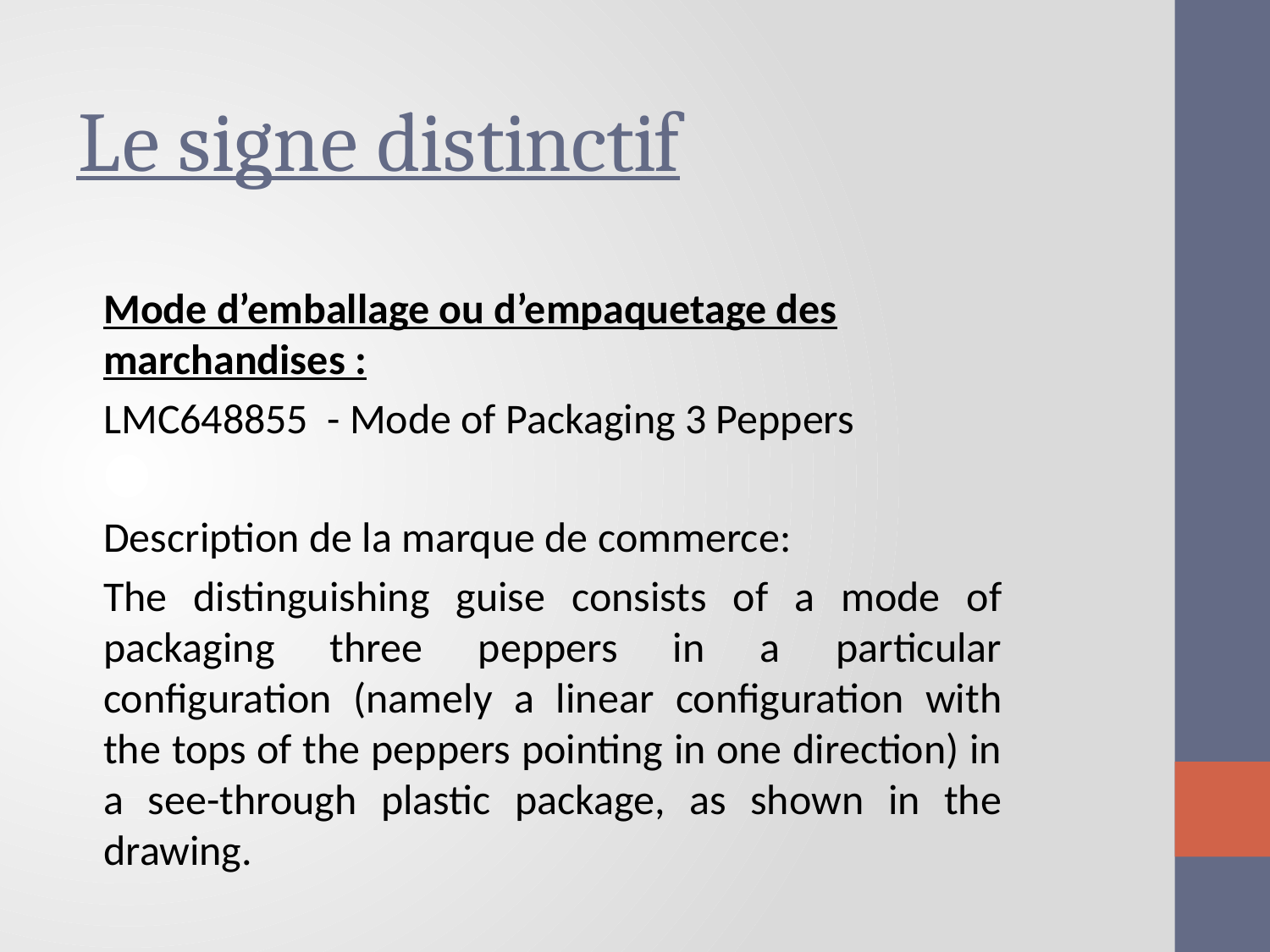

# Le signe distinctif

Mode d’emballage ou d’empaquetage des marchandises :
LMC648855  - Mode of Packaging 3 Peppers

Description de la marque de commerce:
The distinguishing guise consists of a mode of packaging three peppers in a particular configuration (namely a linear configuration with the tops of the peppers pointing in one direction) in a see-through plastic package, as shown in the drawing.